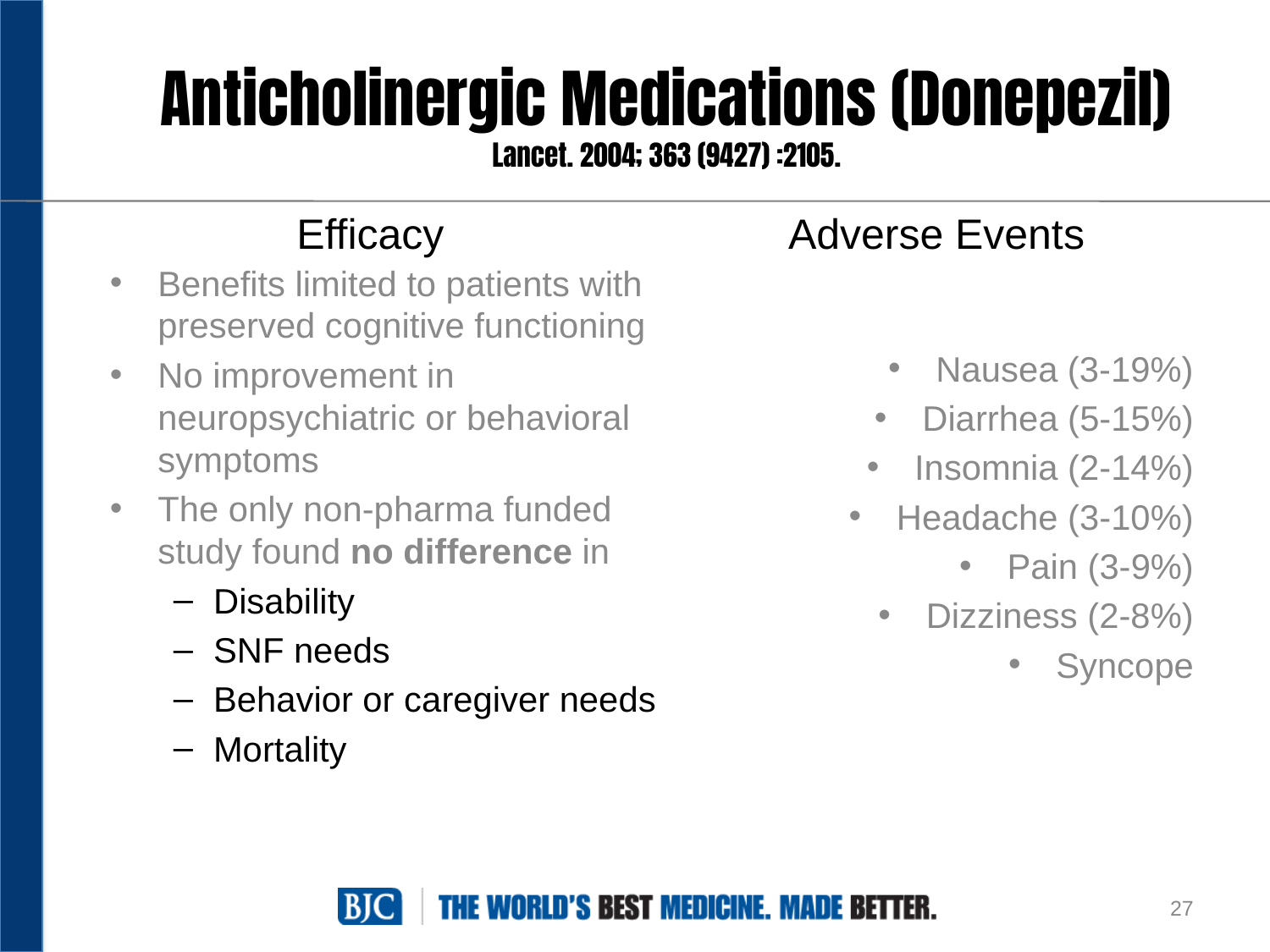

# Anticholinergic Medications (Donepezil) Lancet. 2004; 363 (9427) :2105.
Efficacy
Adverse Events
Benefits limited to patients with preserved cognitive functioning
No improvement in neuropsychiatric or behavioral symptoms
The only non-pharma funded study found no difference in
Disability
SNF needs
Behavior or caregiver needs
Mortality

Nausea (3-19%)
Diarrhea (5-15%)
Insomnia (2-14%)
Headache (3-10%)
Pain (3-9%)
Dizziness (2-8%)
Syncope

27